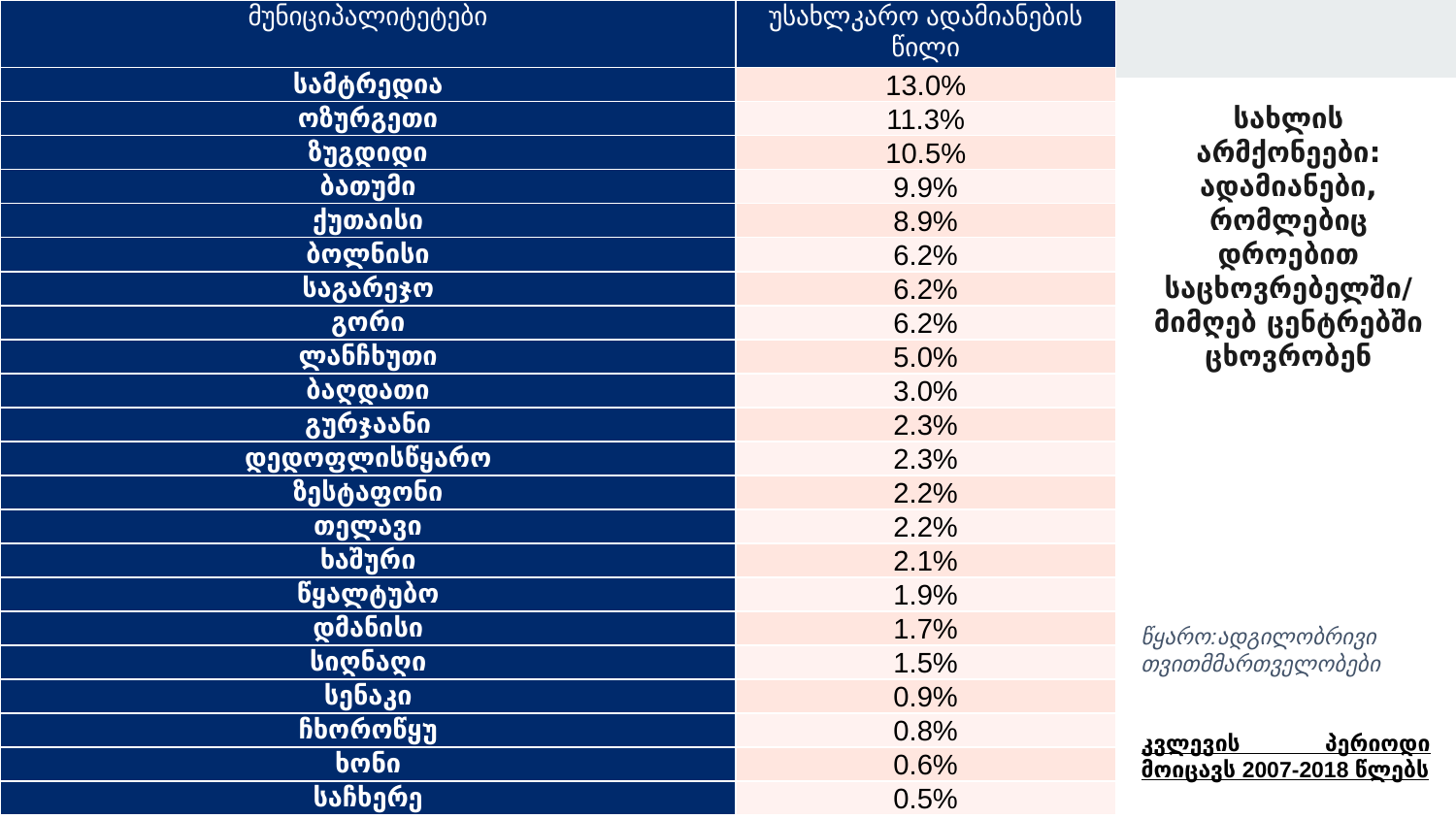

| მუნიციპალიტეტები | უსახლკარო ადამიანების წილი |
| --- | --- |
| სამტრედია | 13.0% |
| ოზურგეთი | 11.3% |
| ზუგდიდი | 10.5% |
| ბათუმი | 9.9% |
| ქუთაისი | 8.9% |
| ბოლნისი | 6.2% |
| საგარეჯო | 6.2% |
| გორი | 6.2% |
| ლანჩხუთი | 5.0% |
| ბაღდათი | 3.0% |
| გურჯაანი | 2.3% |
| დედოფლისწყარო | 2.3% |
| ზესტაფონი | 2.2% |
| თელავი | 2.2% |
| ხაშური | 2.1% |
| წყალტუბო | 1.9% |
| დმანისი | 1.7% |
| სიღნაღი | 1.5% |
| სენაკი | 0.9% |
| ჩხოროწყუ | 0.8% |
| ხონი | 0.6% |
| საჩხერე | 0.5% |
# სახლის არმქონეები: ადამიანები, რომლებიც დროებით საცხოვრებელში/ მიმღებ ცენტრებში ცხოვრობენ

წყარო:ადგილობრივი თვითმმართველობები

კვლევის პერიოდი მოიცავს 2007-2018 წლებს